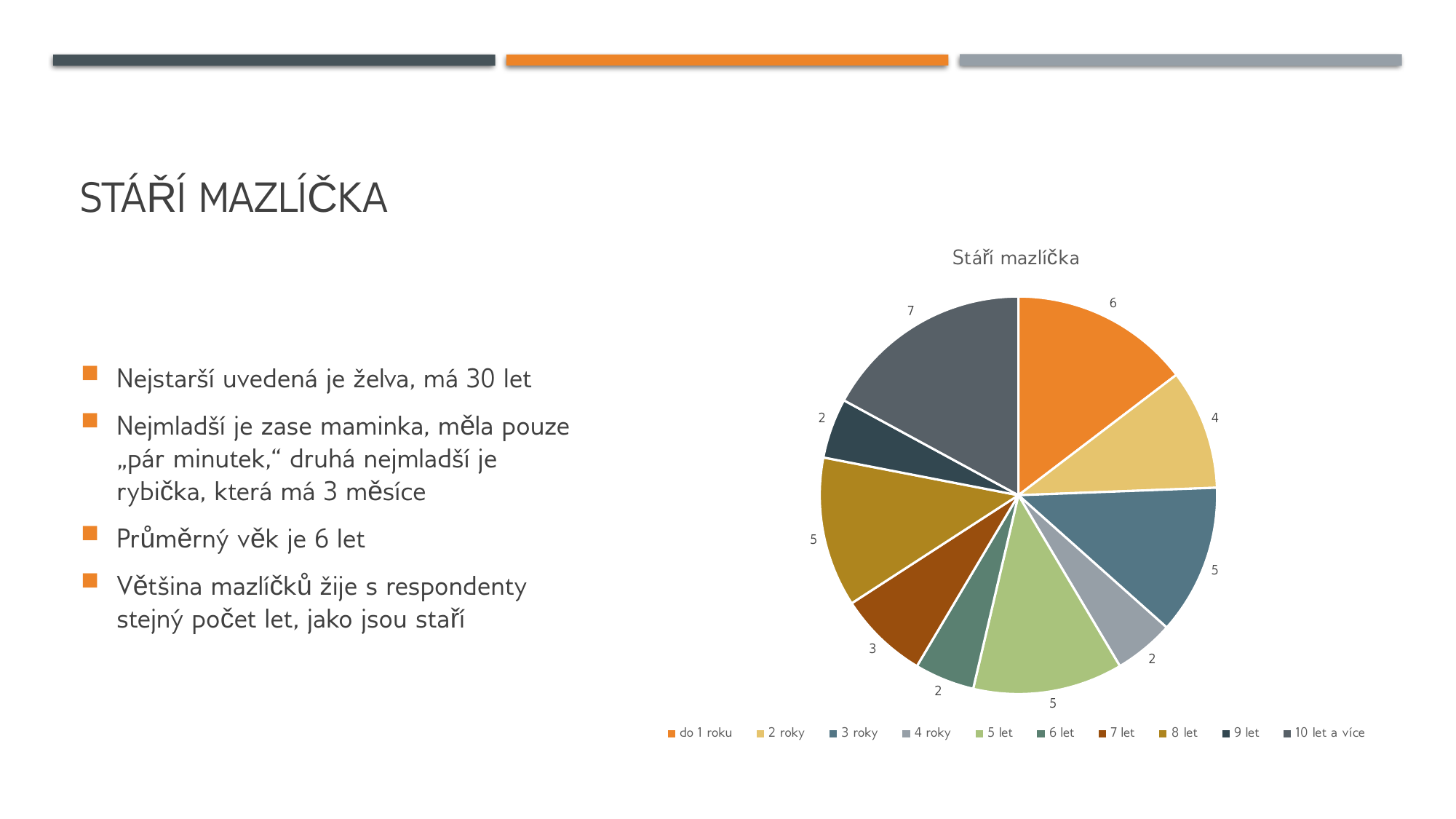

# Stáří mazlíčka

### Chart: Stáří mazlíčka

| Category |  |
|---|---|
| do 1 roku | 6.0 |
| 2 roky | 4.0 |
| 3 roky | 5.0 |
| 4 roky | 2.0 |
| 5 let | 5.0 |
| 6 let | 2.0 |
| 7 let | 3.0 |
| 8 let | 5.0 |
| 9 let | 2.0 |
| 10 let a více | 7.0 |
Nejstarší uvedená je želva, má 30 let
Nejmladší je zase maminka, měla pouze „pár minutek,“ druhá nejmladší je rybička, která má 3 měsíce
Průměrný věk je 6 let
Většina mazlíčků žije s respondenty stejný počet let, jako jsou staří